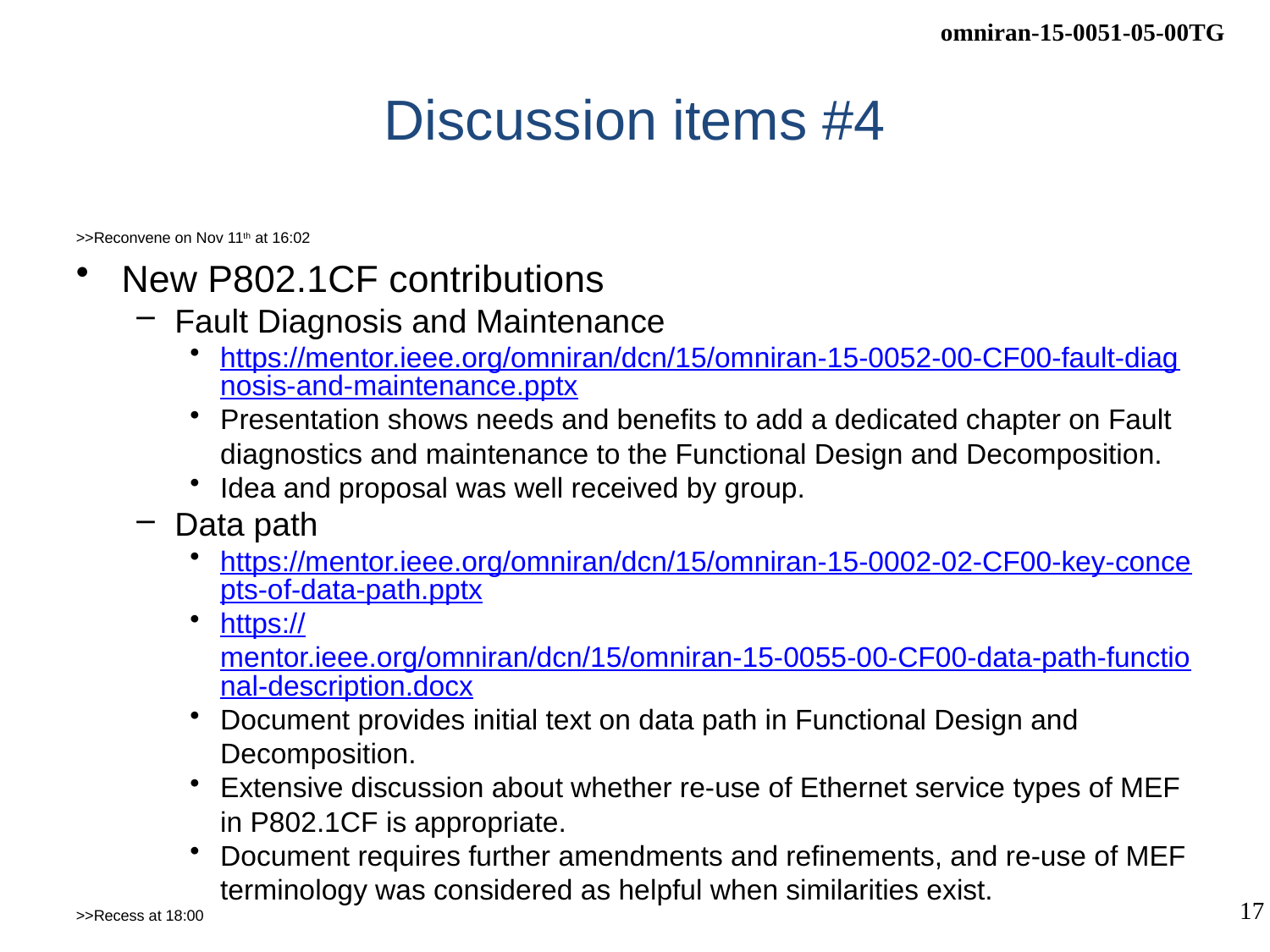

# Discussion items #4
>>Reconvene on Nov 11th at 16:02
New P802.1CF contributions
Fault Diagnosis and Maintenance
https://mentor.ieee.org/omniran/dcn/15/omniran-15-0052-00-CF00-fault-diagnosis-and-maintenance.pptx
Presentation shows needs and benefits to add a dedicated chapter on Fault diagnostics and maintenance to the Functional Design and Decomposition.
Idea and proposal was well received by group.
Data path
https://mentor.ieee.org/omniran/dcn/15/omniran-15-0002-02-CF00-key-concepts-of-data-path.pptx
https://mentor.ieee.org/omniran/dcn/15/omniran-15-0055-00-CF00-data-path-functional-description.docx
Document provides initial text on data path in Functional Design and Decomposition.
Extensive discussion about whether re-use of Ethernet service types of MEF in P802.1CF is appropriate.
Document requires further amendments and refinements, and re-use of MEF terminology was considered as helpful when similarities exist.
>>Recess at 18:00